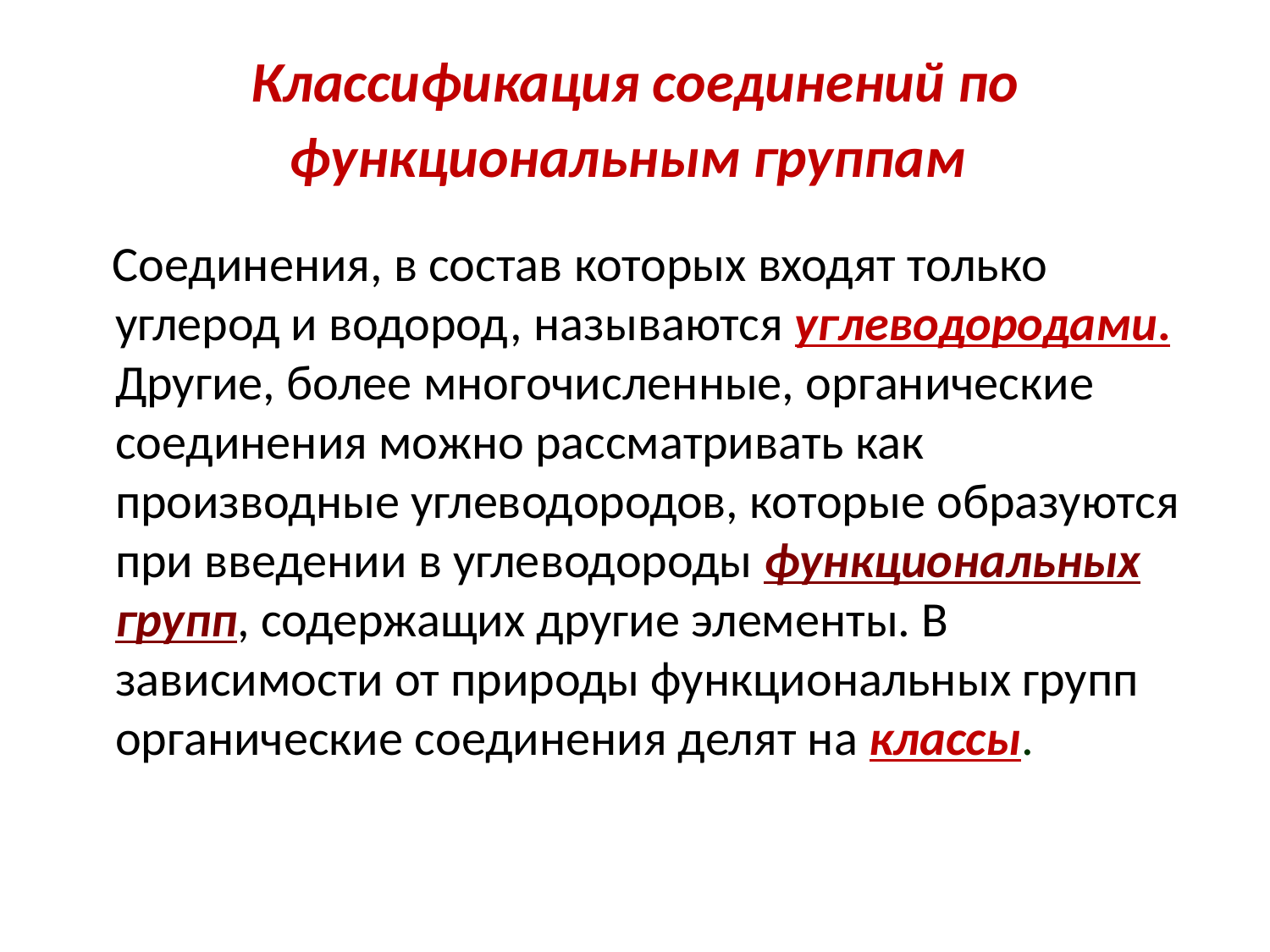

# Классификация соединений по функциональным группам
    Соединения, в состав которых входят только углерод и водород, называются углеводородами. Другие, более многочисленные, органические соединения можно рассматривать как производные углеводородов, которые образуются при введении в углеводороды функциональных групп, содержащих другие элементы. В зависимости от природы функциональных групп органические соединения делят на классы.